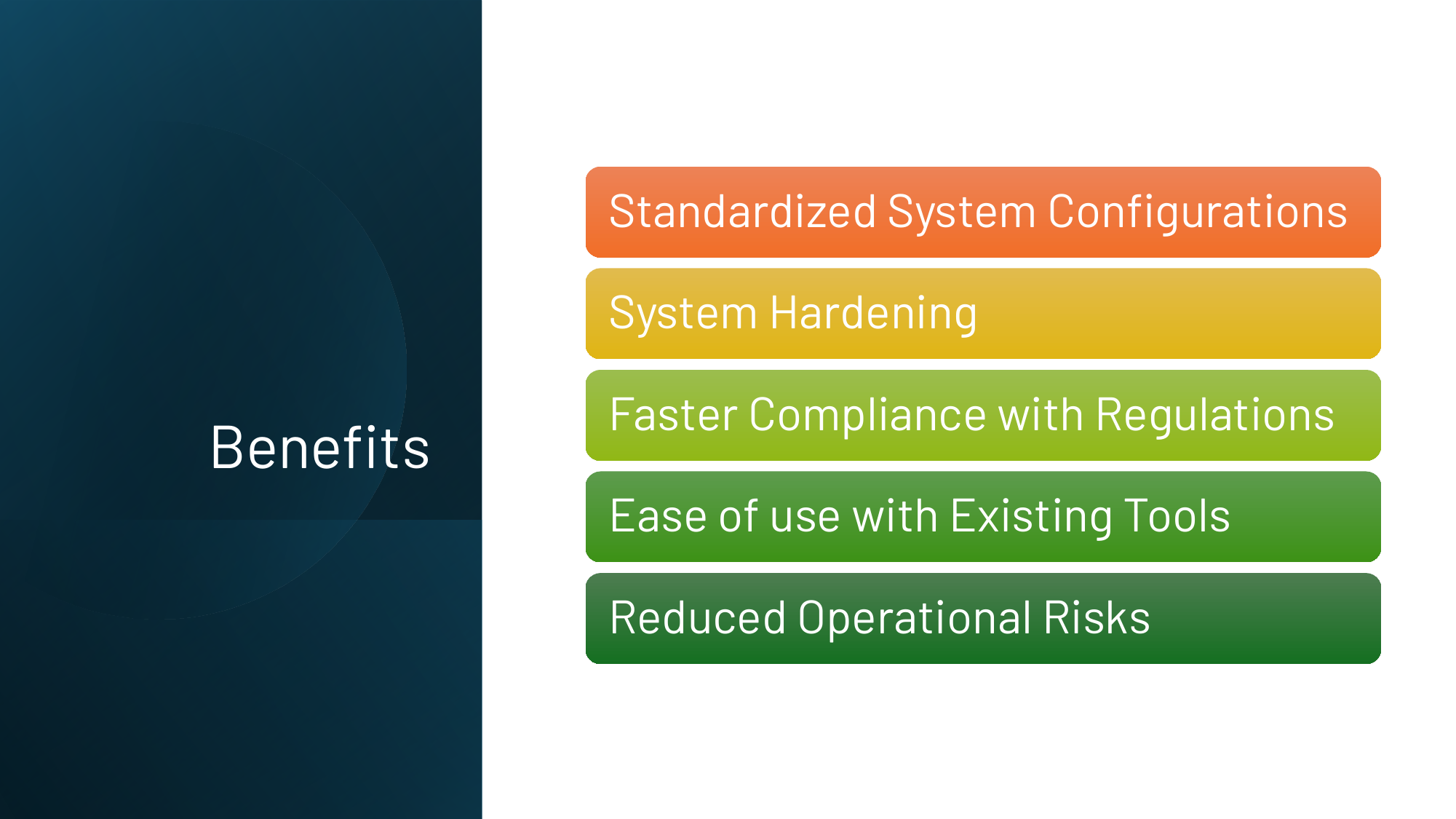

Standardized System Configurations
System Hardening
Faster Compliance with Regulations
Ease of use with Existing Tools
Reduced Operational Risks

# Benefits